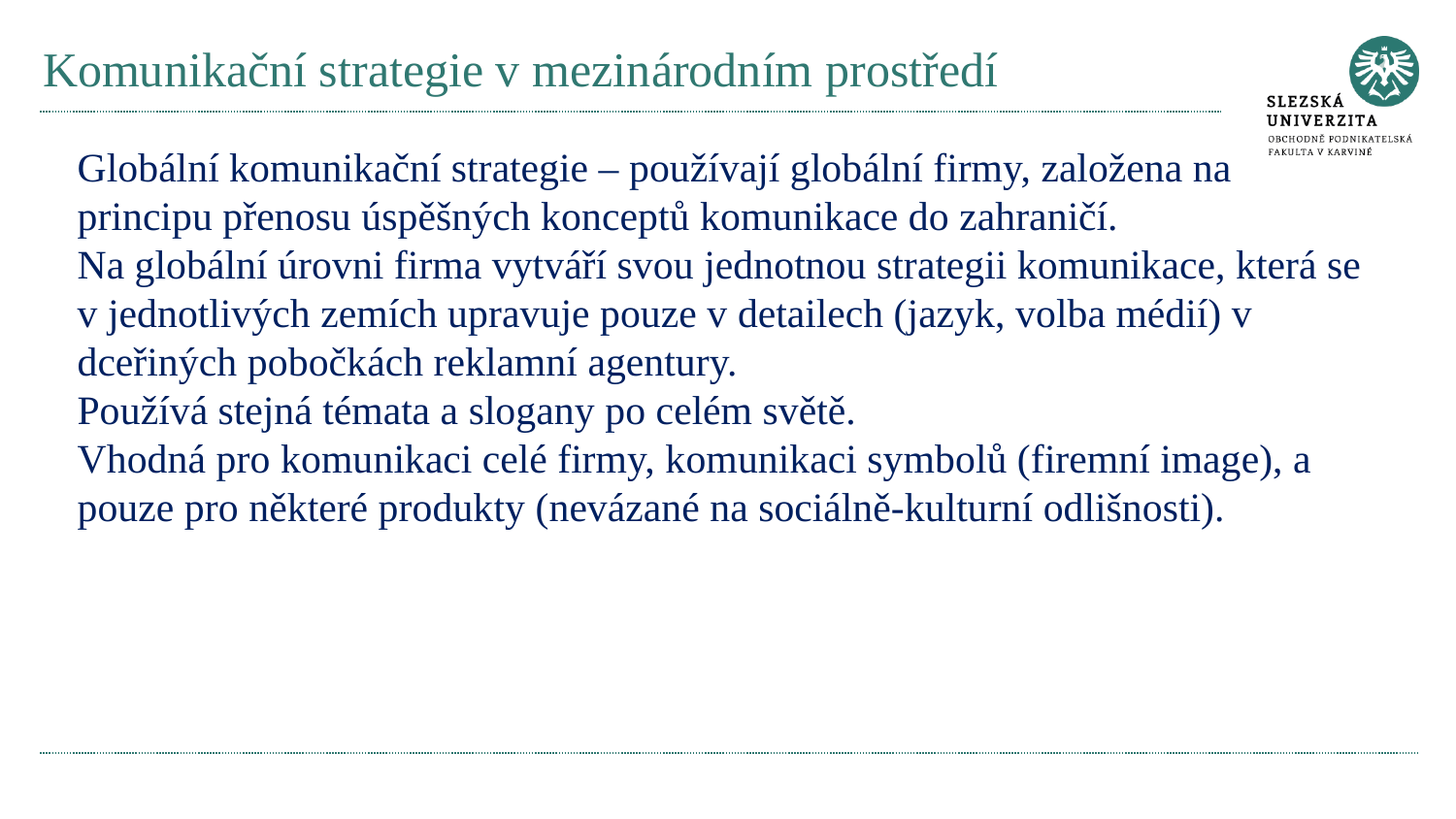

# Komunikační strategie v mezinárodním prostředí
Globální komunikační strategie – používají globální firmy, založena na principu přenosu úspěšných konceptů komunikace do zahraničí.
Na globální úrovni firma vytváří svou jednotnou strategii komunikace, která se v jednotlivých zemích upravuje pouze v detailech (jazyk, volba médií) v dceřiných pobočkách reklamní agentury.
Používá stejná témata a slogany po celém světě.
Vhodná pro komunikaci celé firmy, komunikaci symbolů (firemní image), a pouze pro některé produkty (nevázané na sociálně-kulturní odlišnosti).